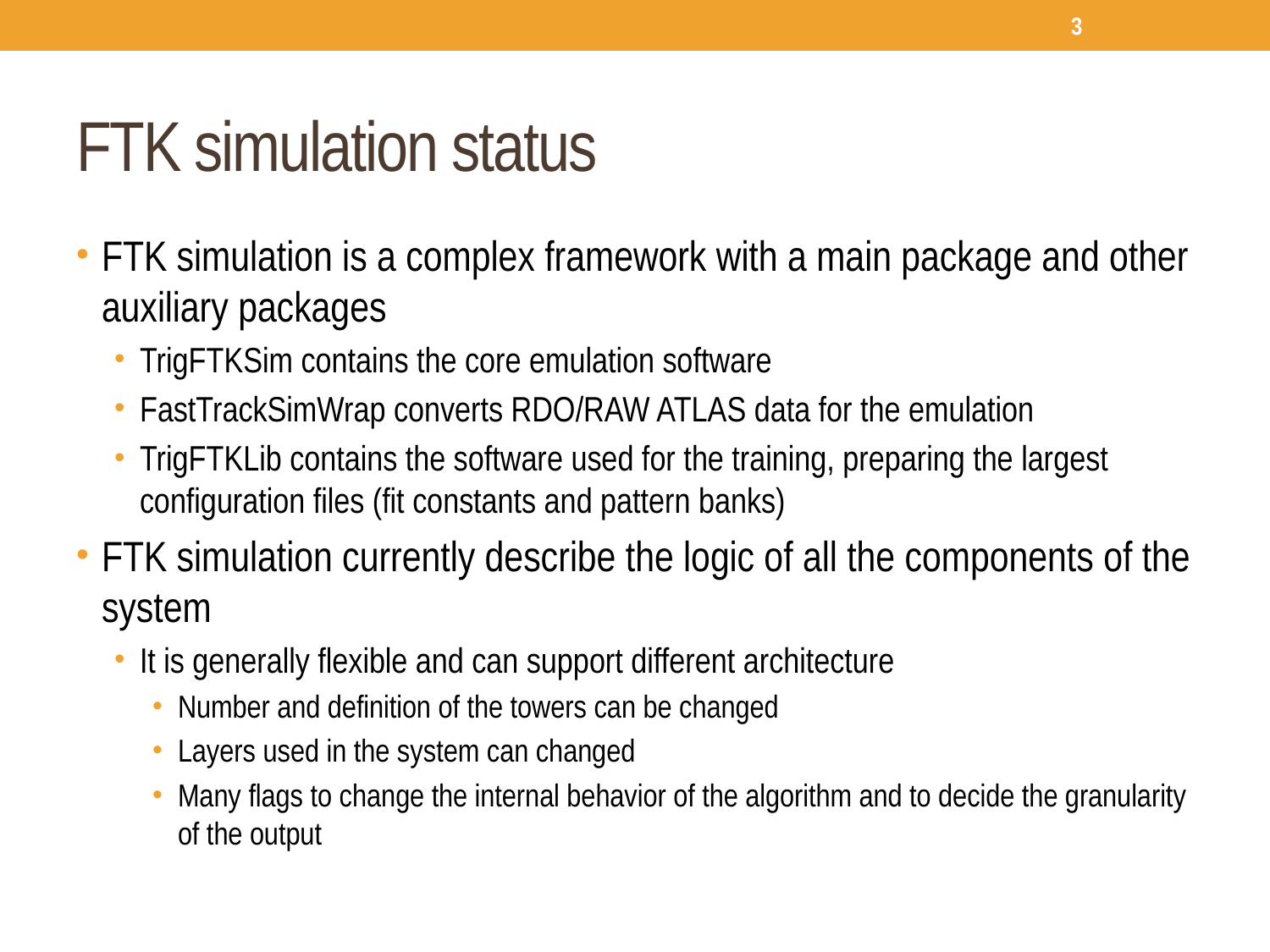

3
# FTK simulation status
FTK simulation is a complex framework with a main package and other auxiliary packages
TrigFTKSim contains the core emulation software
FastTrackSimWrap converts RDO/RAW ATLAS data for the emulation
TrigFTKLib contains the software used for the training, preparing the largest configuration files (fit constants and pattern banks)
FTK simulation currently describe the logic of all the components of the system
It is generally flexible and can support different architecture
Number and definition of the towers can be changed
Layers used in the system can changed
Many flags to change the internal behavior of the algorithm and to decide the granularity of the output